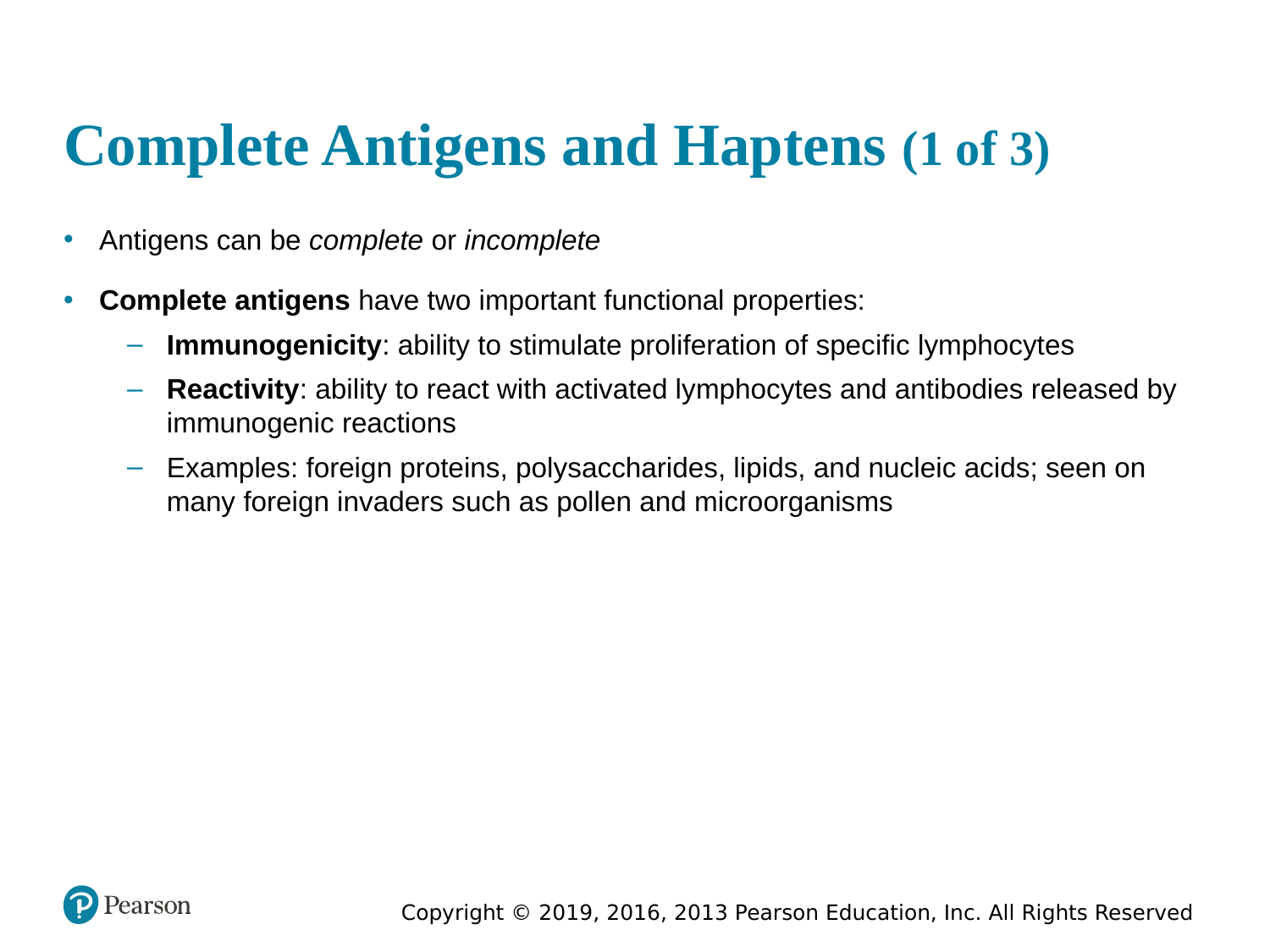

# Complete Antigens and Haptens (1 of 3)
Antigens can be complete or incomplete
Complete antigens have two important functional properties:
Immunogenicity: ability to stimulate proliferation of specific lymphocytes
Reactivity: ability to react with activated lymphocytes and antibodies released by immunogenic reactions
Examples: foreign proteins, polysaccharides, lipids, and nucleic acids; seen on many foreign invaders such as pollen and microorganisms